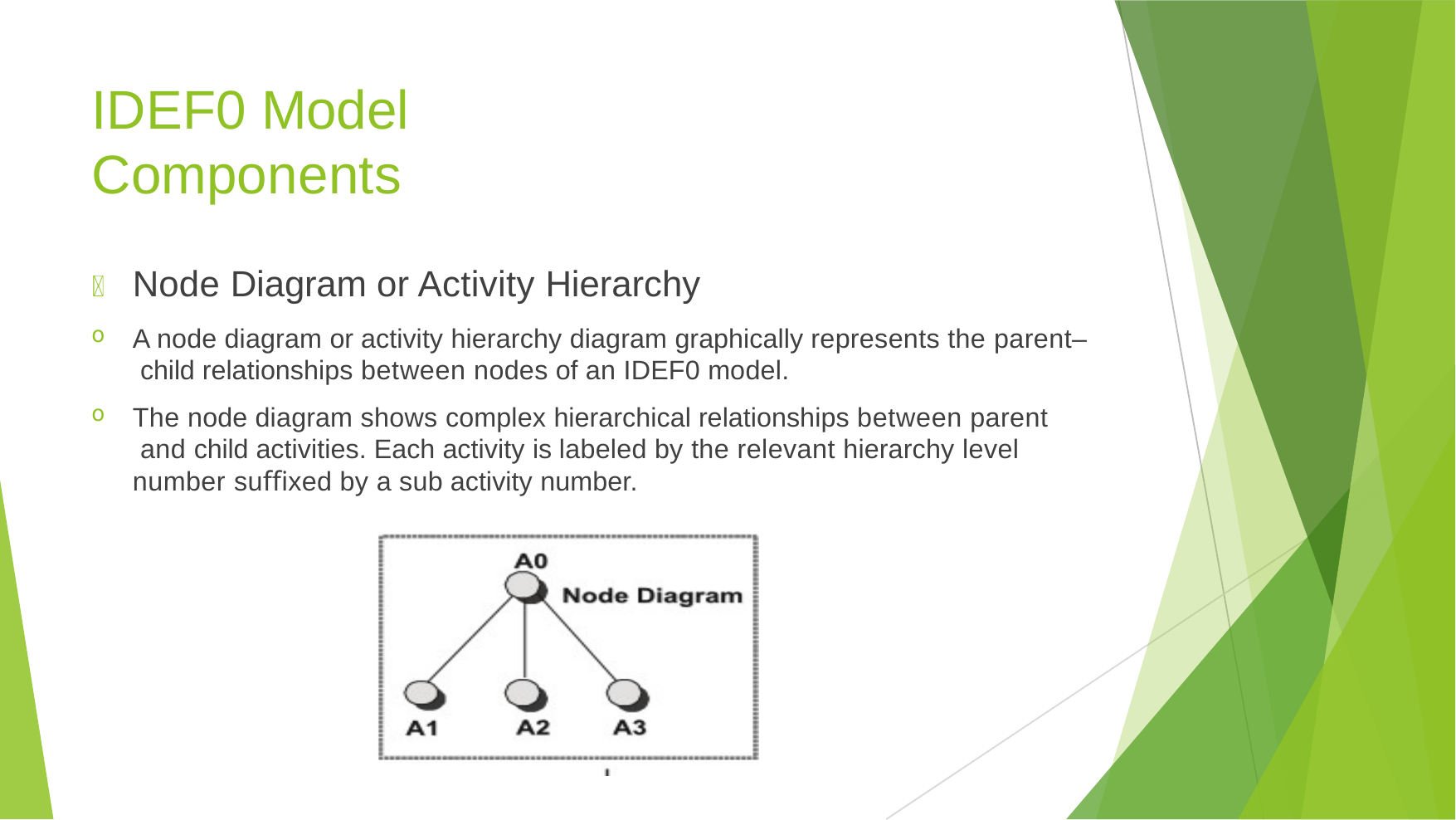

# IDEF0 Model Components
Node Diagram or Activity Hierarchy
A node diagram or activity hierarchy diagram graphically represents the parent–  child relationships between nodes of an IDEF0 model.
The node diagram shows complex hierarchical relationships between parent  and child activities. Each activity is labeled by the relevant hierarchy level  number suﬃxed by a sub activity number.